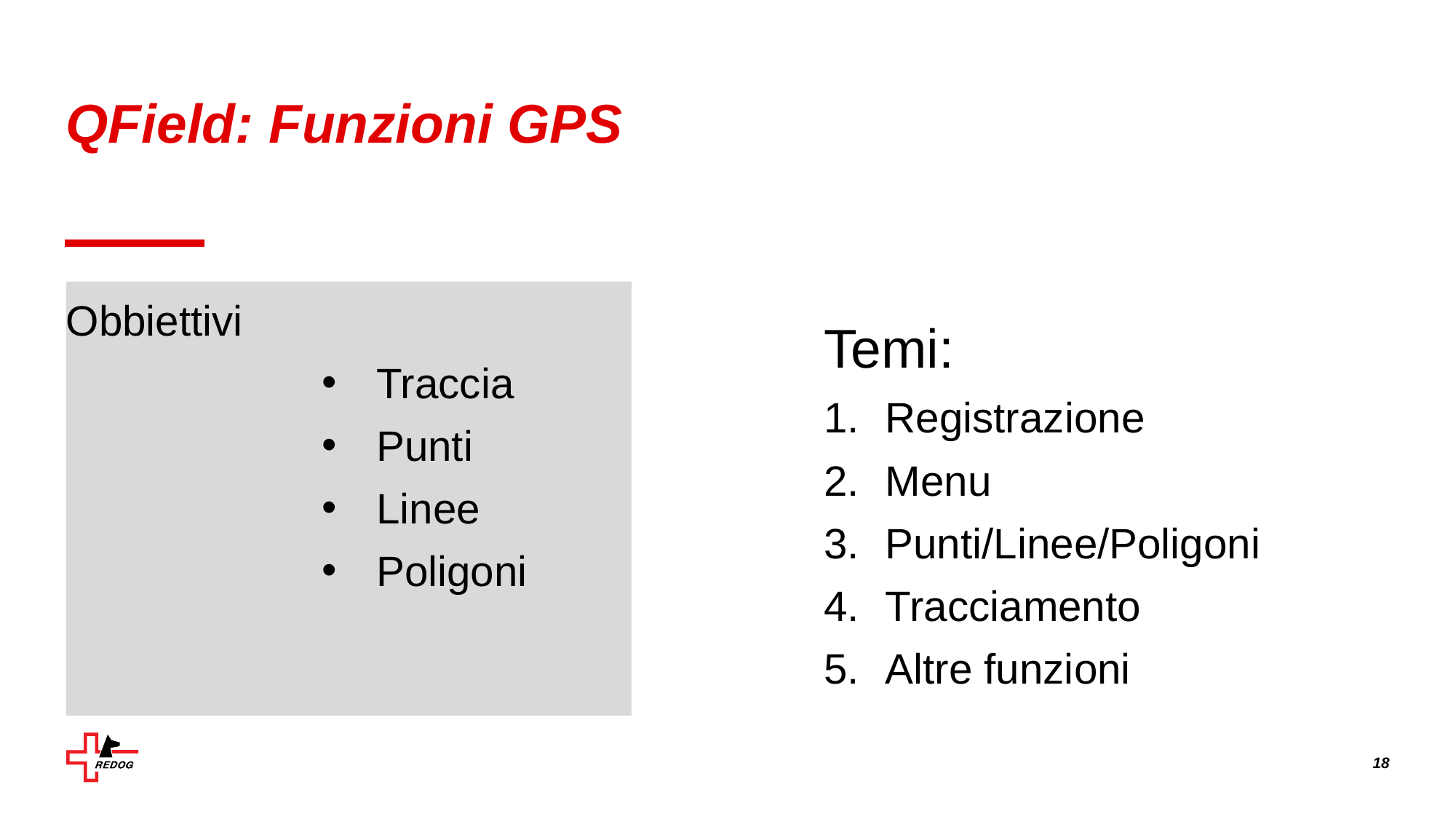

# QField: Funzioni GPS
Obbiettivi
Traccia
Punti
Linee
Poligoni
Temi:
Registrazione
Menu
Punti/Linee/Poligoni
Tracciamento
Altre funzioni
18